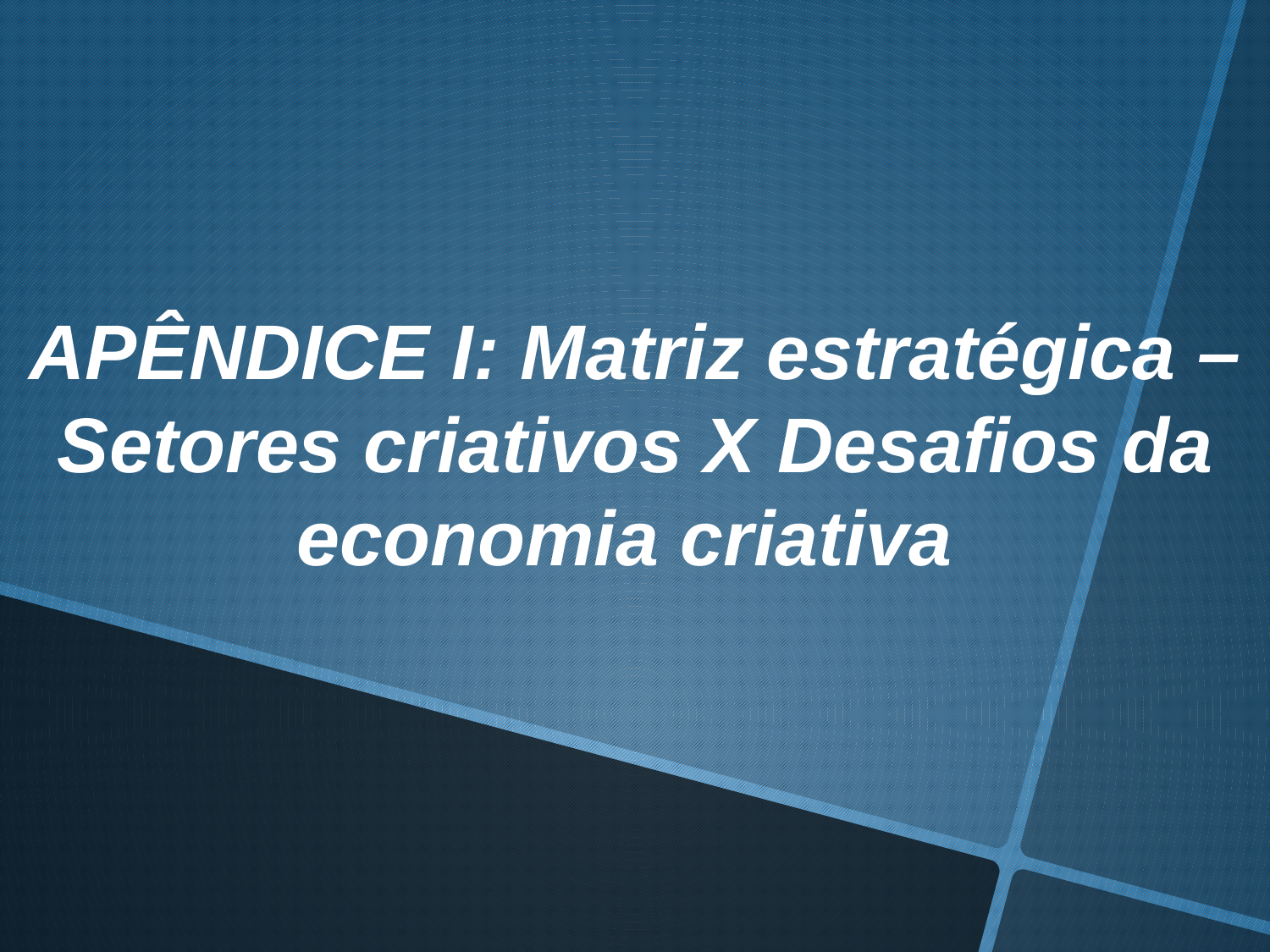

APÊNDICE I: Matriz estratégica – Setores criativos X Desafios da economia criativa